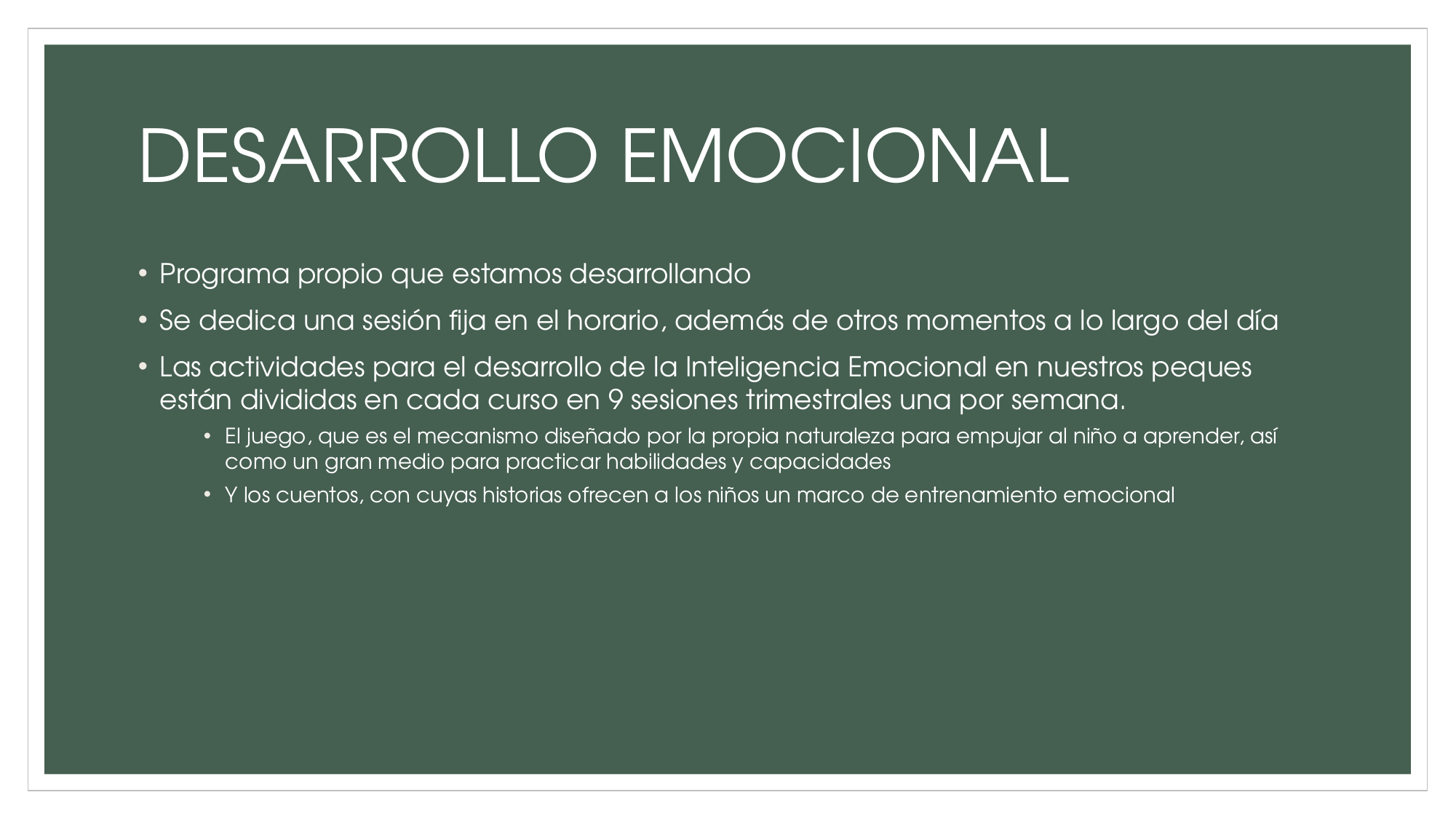

# DESARROLLO EMOCIONAL
Programa propio que estamos desarrollando
Se dedica una sesión fija en el horario, además de otros momentos a lo largo del día
Las actividades para el desarrollo de la Inteligencia Emocional en nuestros peques están divididas en cada curso en 9 sesiones trimestrales una por semana.
El juego, que es el mecanismo diseñado por la propia naturaleza para empujar al niño a aprender, así como un gran medio para practicar habilidades y capacidades
Y los cuentos, con cuyas historias ofrecen a los niños un marco de entrenamiento emocional